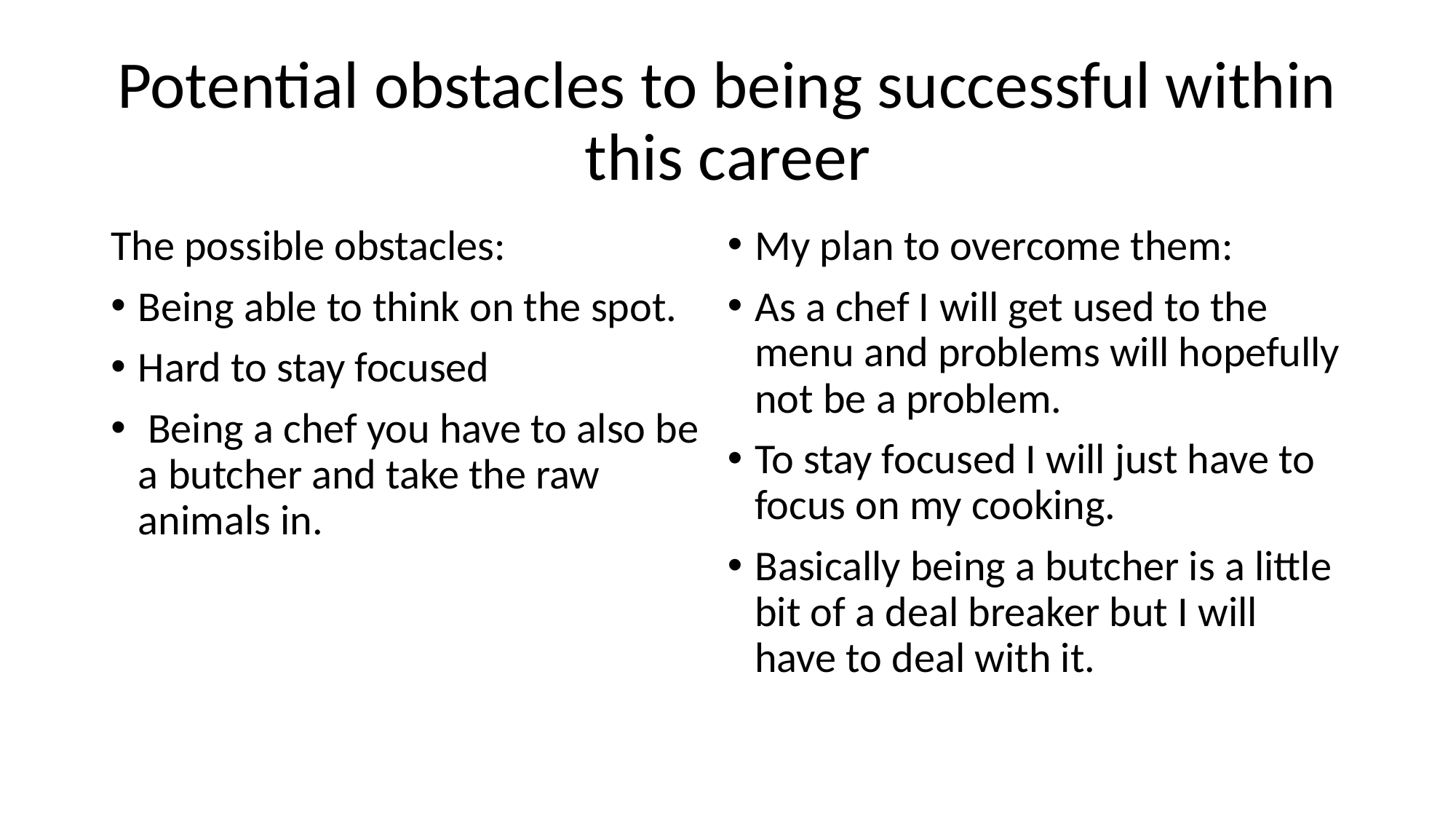

# Potential obstacles to being successful within this career
The possible obstacles:
Being able to think on the spot.
Hard to stay focused
 Being a chef you have to also be a butcher and take the raw animals in.

My plan to overcome them:
As a chef I will get used to the menu and problems will hopefully not be a problem.
To stay focused I will just have to focus on my cooking.
Basically being a butcher is a little bit of a deal breaker but I will have to deal with it.